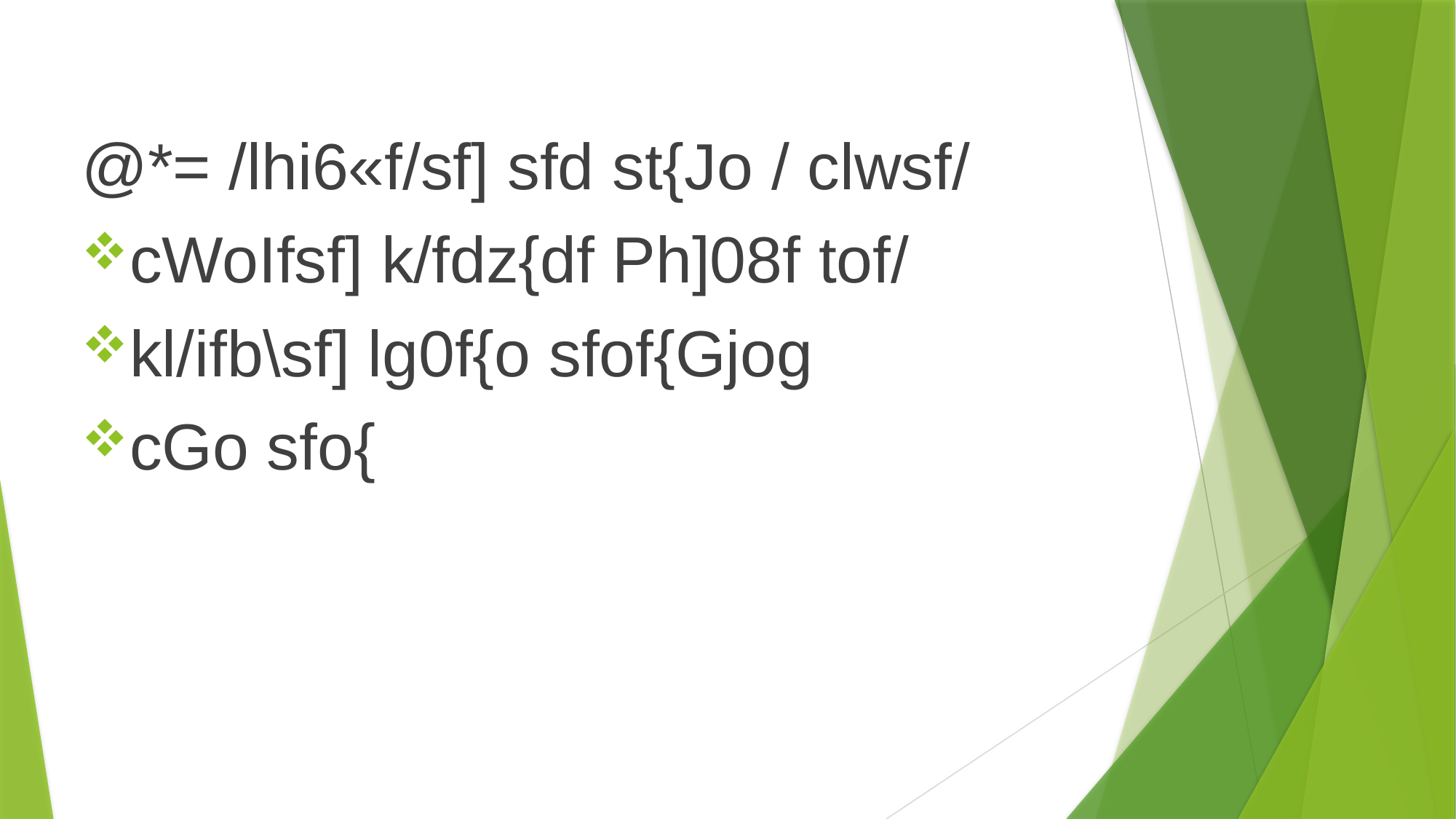

@*= /lhi6«f/sf] sfd st{Jo / clwsf/
cWoIfsf] k/fdz{df Ph]08f tof/
kl/ifb\sf] lg0f{o sfof{Gjog
cGo sfo{